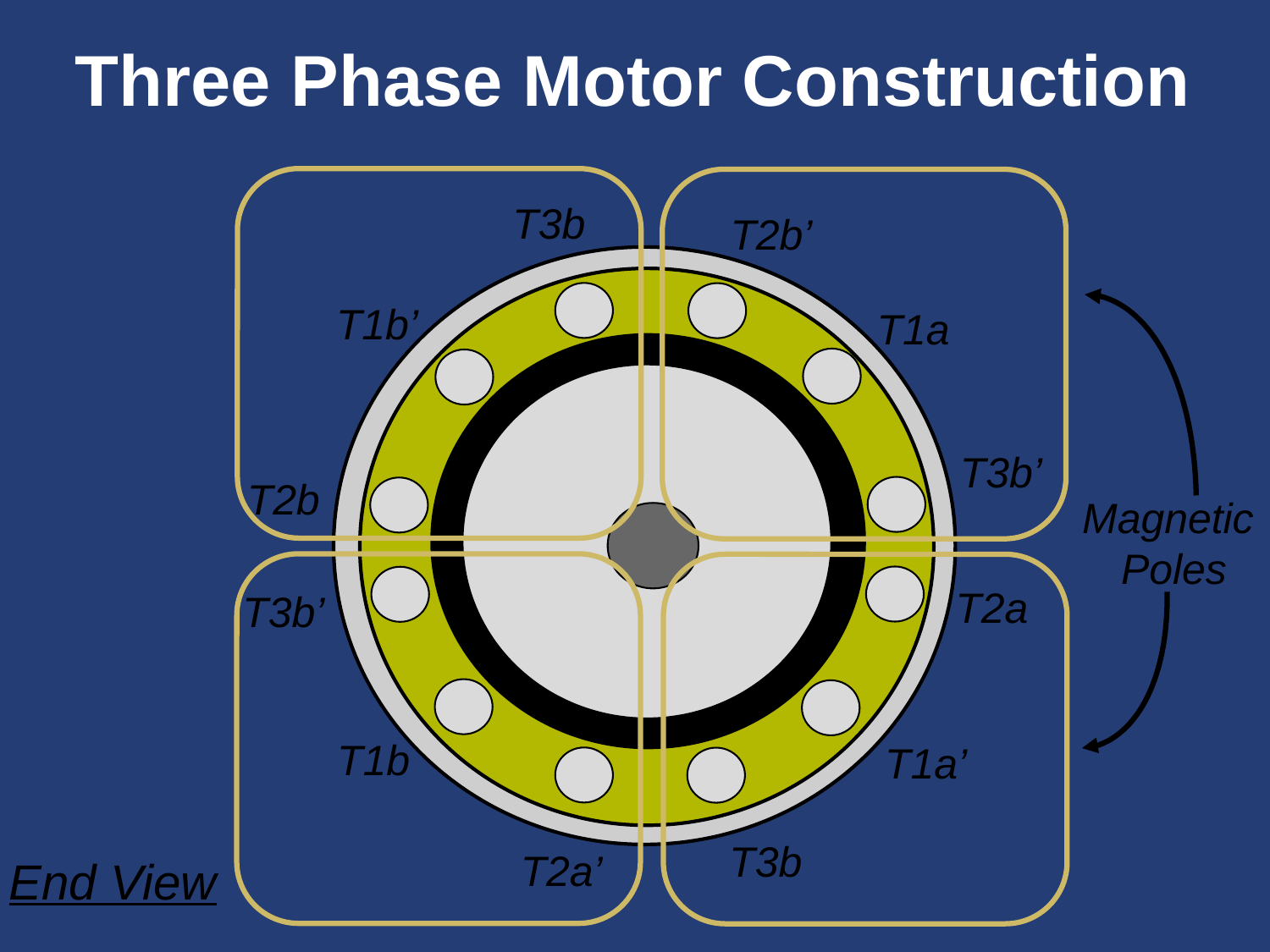

# Three Phase Motor Construction

T3b
T2b’

T1b’

T1a

T3b’
T2b

Magnetic
Poles

T2a
T3b’

T1b
T1a’

T3b
T2a’
End View